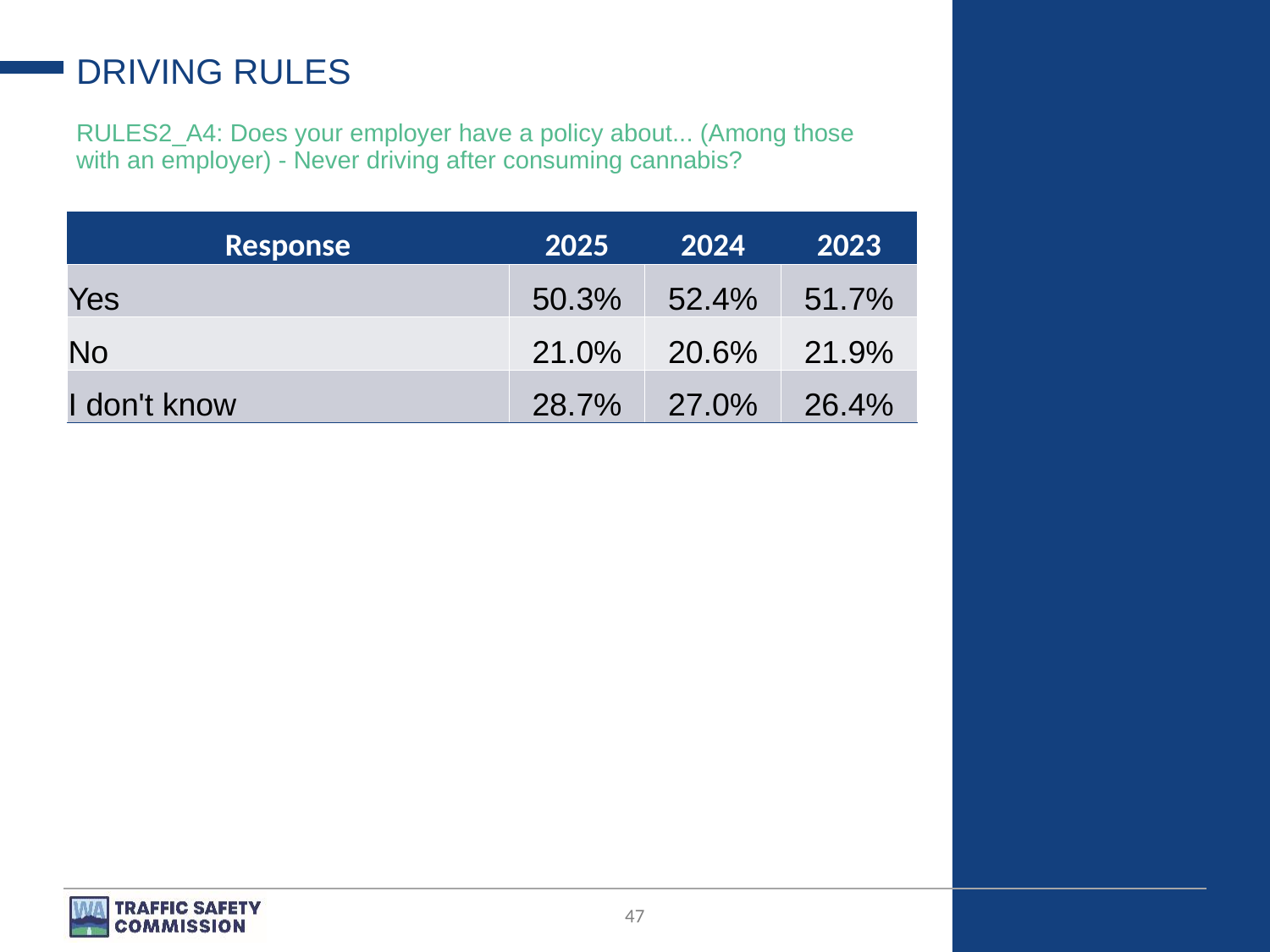

# DRIVING RULES
RULES2_A4: Does your employer have a policy about... (Among those with an employer) - Never driving after consuming cannabis?
| Response | 2025 | 2024 | 2023 |
| --- | --- | --- | --- |
| Yes | 50.3% | 52.4% | 51.7% |
| No | 21.0% | 20.6% | 21.9% |
| I don't know | 28.7% | 27.0% | 26.4% |